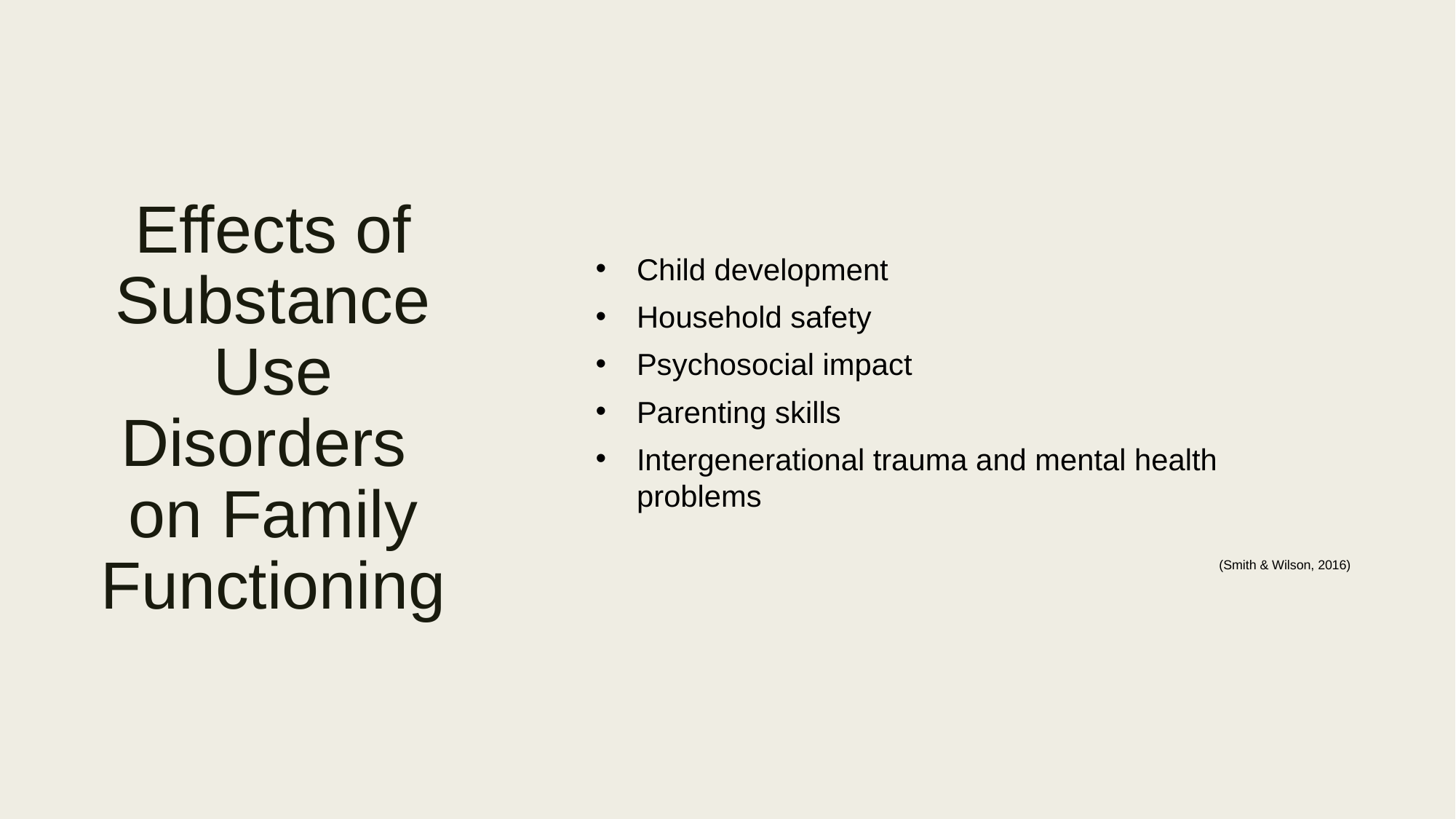

# Effects of Substance Use Disorders on Family Functioning
Child development
Household safety
Psychosocial impact
Parenting skills
Intergenerational trauma and mental health problems
(Smith & Wilson, 2016)